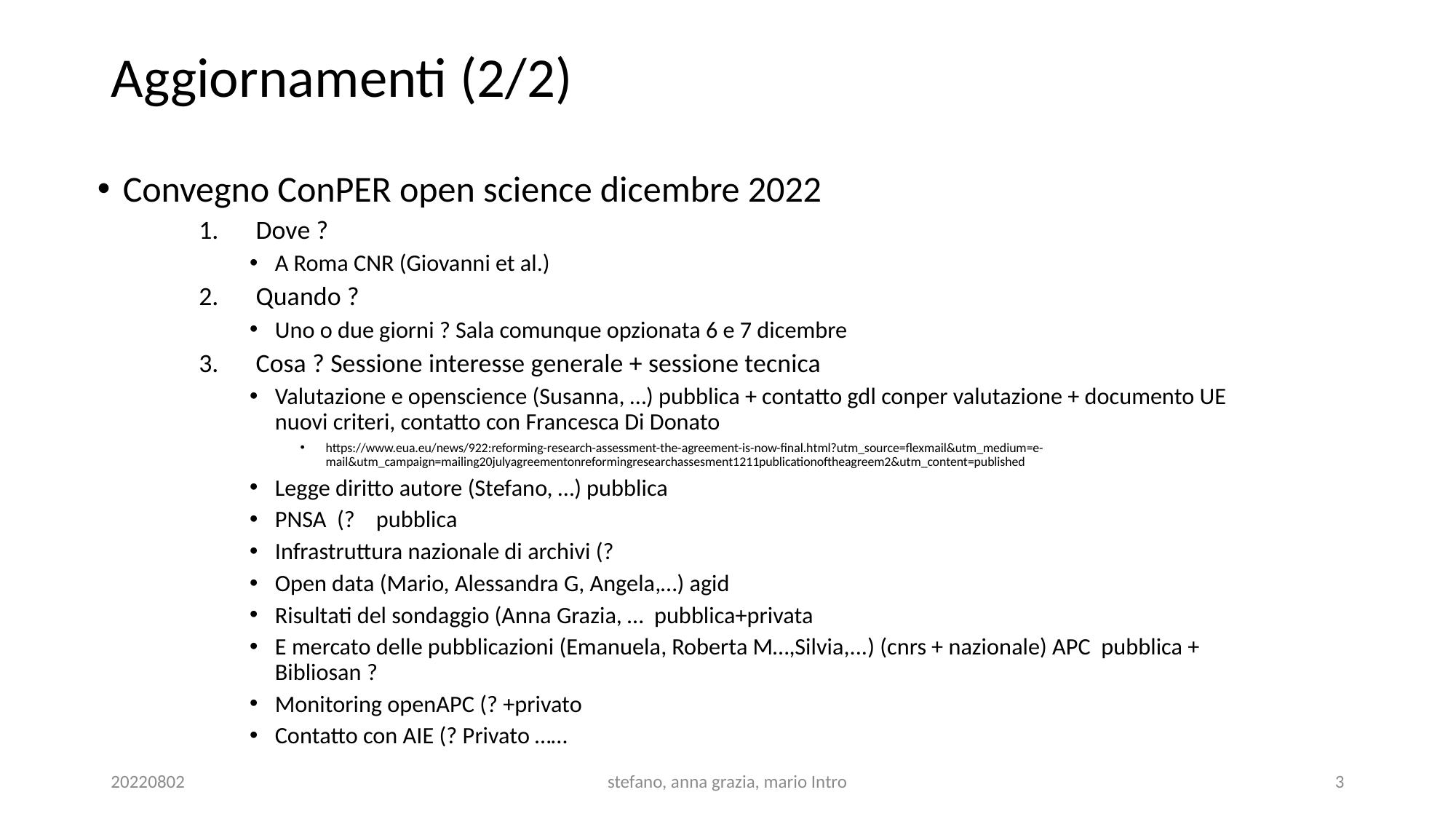

# Aggiornamenti (2/2)

Convegno ConPER open science dicembre 2022
Dove ?
A Roma CNR (Giovanni et al.)
Quando ?
Uno o due giorni ? Sala comunque opzionata 6 e 7 dicembre
Cosa ? Sessione interesse generale + sessione tecnica
Valutazione e openscience (Susanna, …) pubblica + contatto gdl conper valutazione + documento UE nuovi criteri, contatto con Francesca Di Donato
https://www.eua.eu/news/922:reforming-research-assessment-the-agreement-is-now-final.html?utm_source=flexmail&utm_medium=e-mail&utm_campaign=mailing20julyagreementonreformingresearchassesment1211publicationoftheagreem2&utm_content=published
Legge diritto autore (Stefano, …) pubblica
PNSA  (?    pubblica
Infrastruttura nazionale di archivi (?
Open data (Mario, Alessandra G, Angela,…) agid
Risultati del sondaggio (Anna Grazia, …  pubblica+privata
E mercato delle pubblicazioni (Emanuela, Roberta M…,Silvia,...) (cnrs + nazionale) APC  pubblica + Bibliosan ?
Monitoring openAPC (? +privato
Contatto con AIE (? Privato ……

20220802
stefano, anna grazia, mario Intro
3